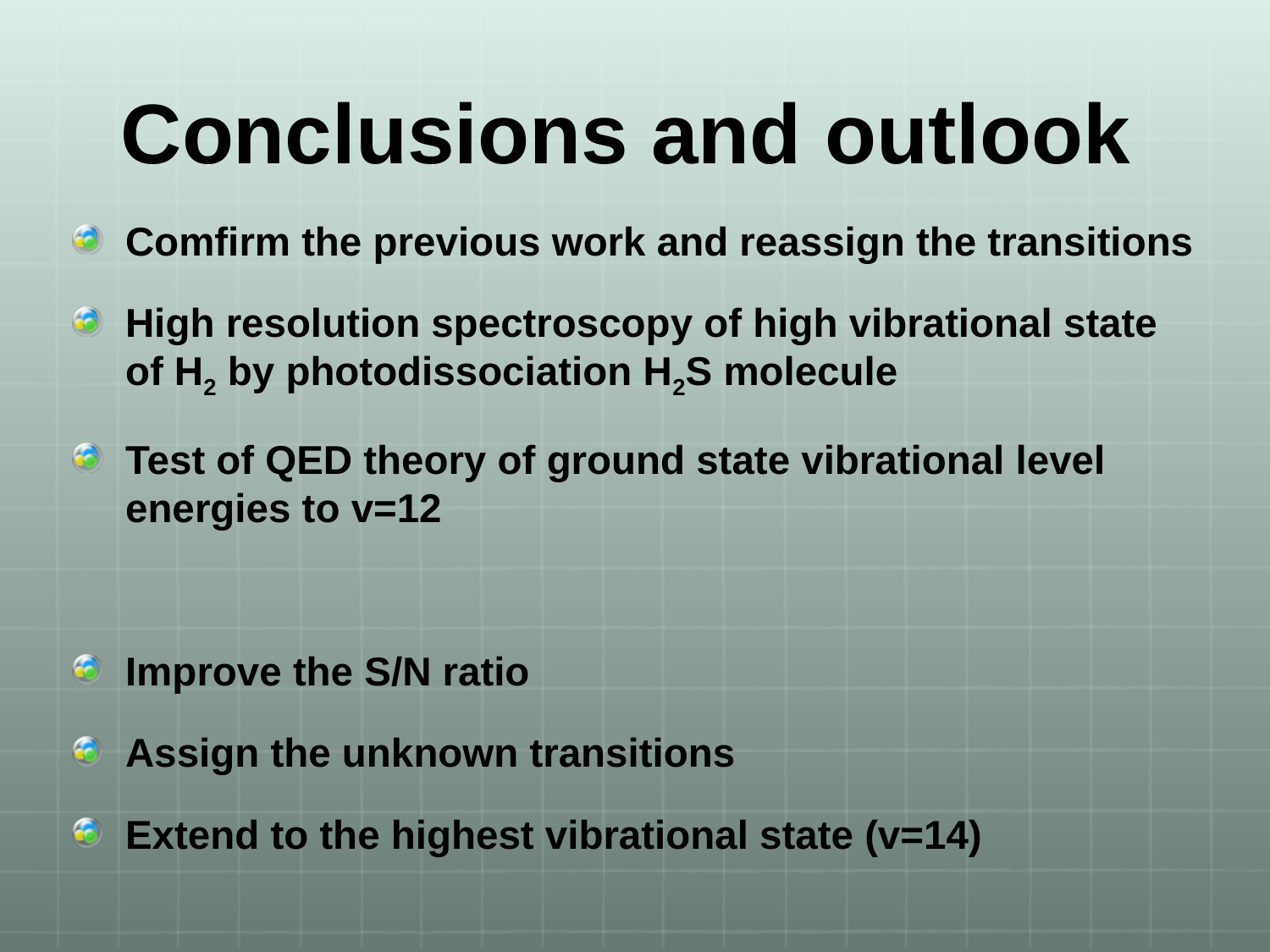

# Conclusions and outlook
Comfirm the previous work and reassign the transitions
High resolution spectroscopy of high vibrational state of H2 by photodissociation H2S molecule
Test of QED theory of ground state vibrational level energies to v=12

Improve the S/N ratio
Assign the unknown transitions
Extend to the highest vibrational state (v=14)